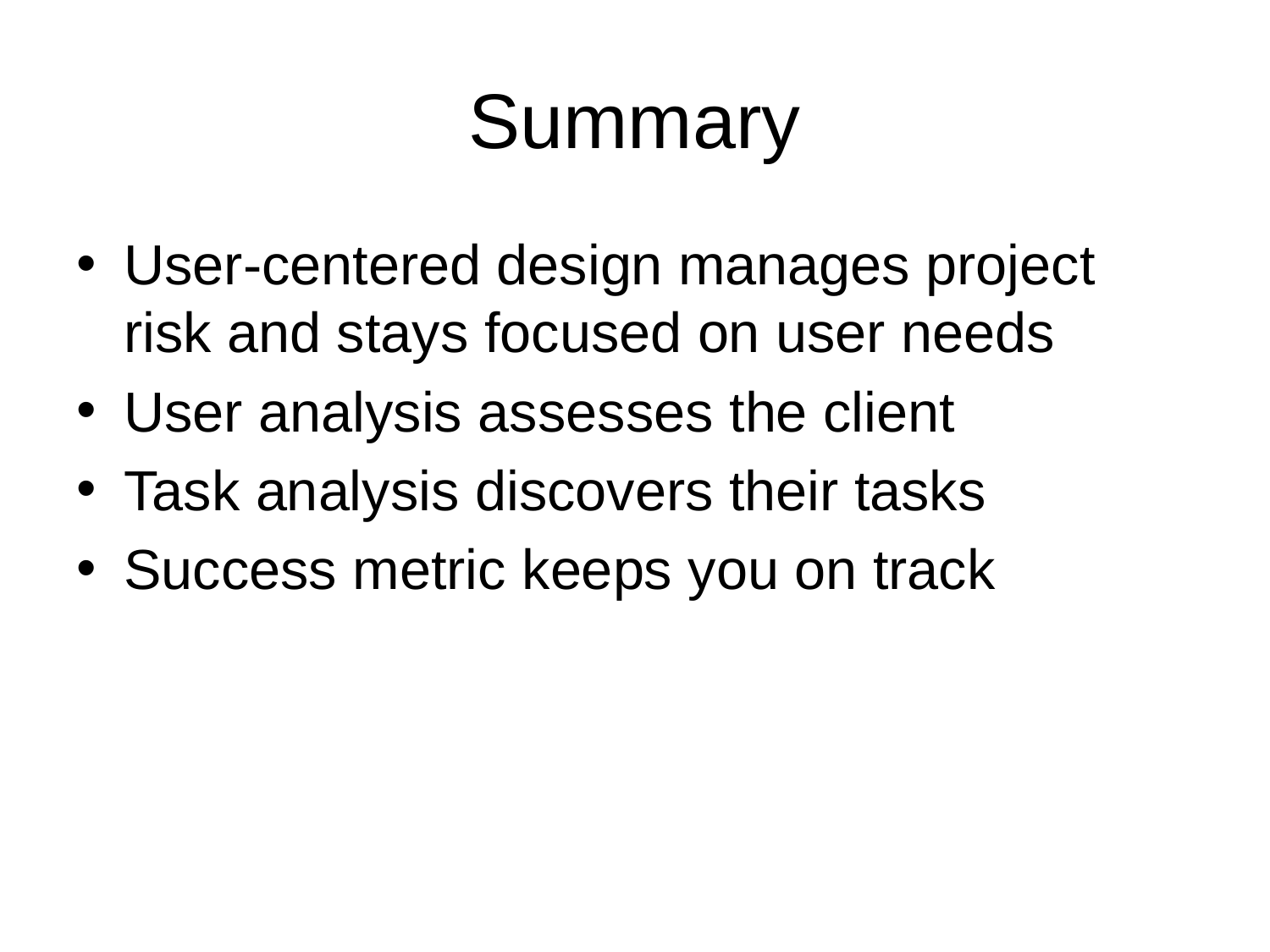

# Summary
User-centered design manages project risk and stays focused on user needs
User analysis assesses the client
Task analysis discovers their tasks
Success metric keeps you on track